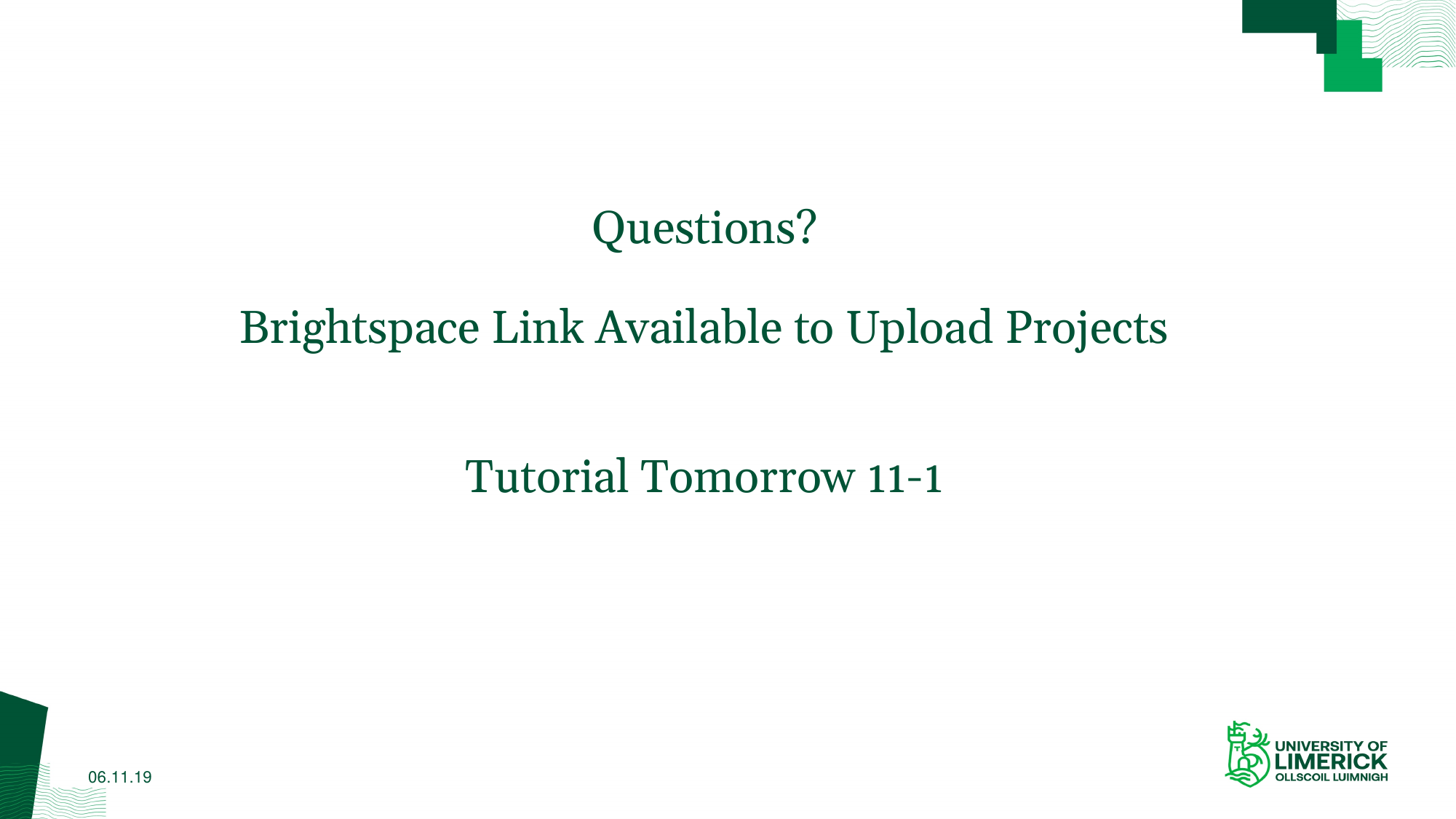

# Questions? Brightspace Link Available to Upload Projects Tutorial Tomorrow 11-1
06.11.19